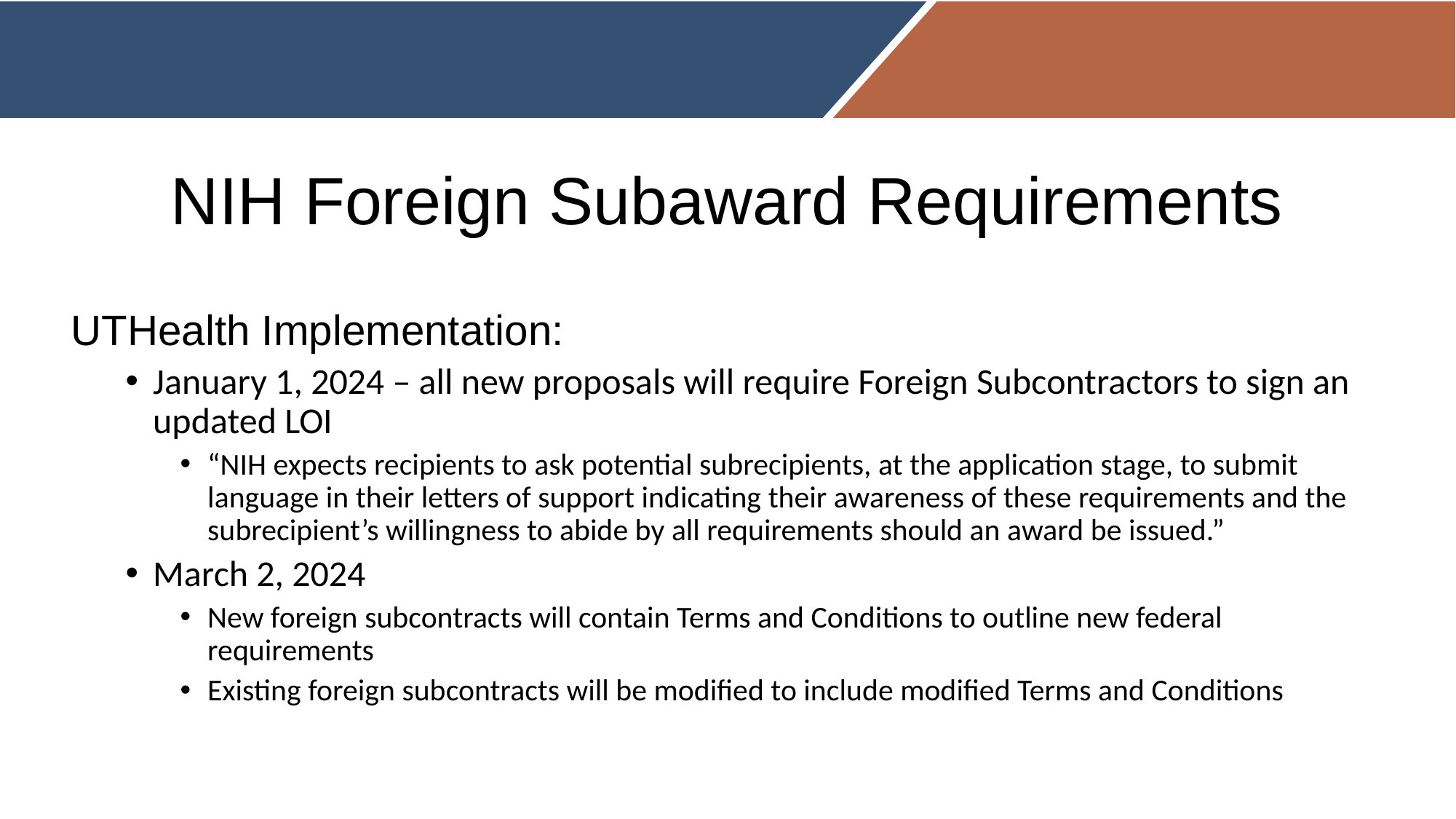

# NIH Foreign Subaward Requirements
UTHealth Implementation:
January 1, 2024 – all new proposals will require Foreign Subcontractors to sign an updated LOI
“NIH expects recipients to ask potential subrecipients, at the application stage, to submit language in their letters of support indicating their awareness of these requirements and the subrecipient’s willingness to abide by all requirements should an award be issued.”
March 2, 2024
New foreign subcontracts will contain Terms and Conditions to outline new federal requirements
Existing foreign subcontracts will be modified to include modified Terms and Conditions